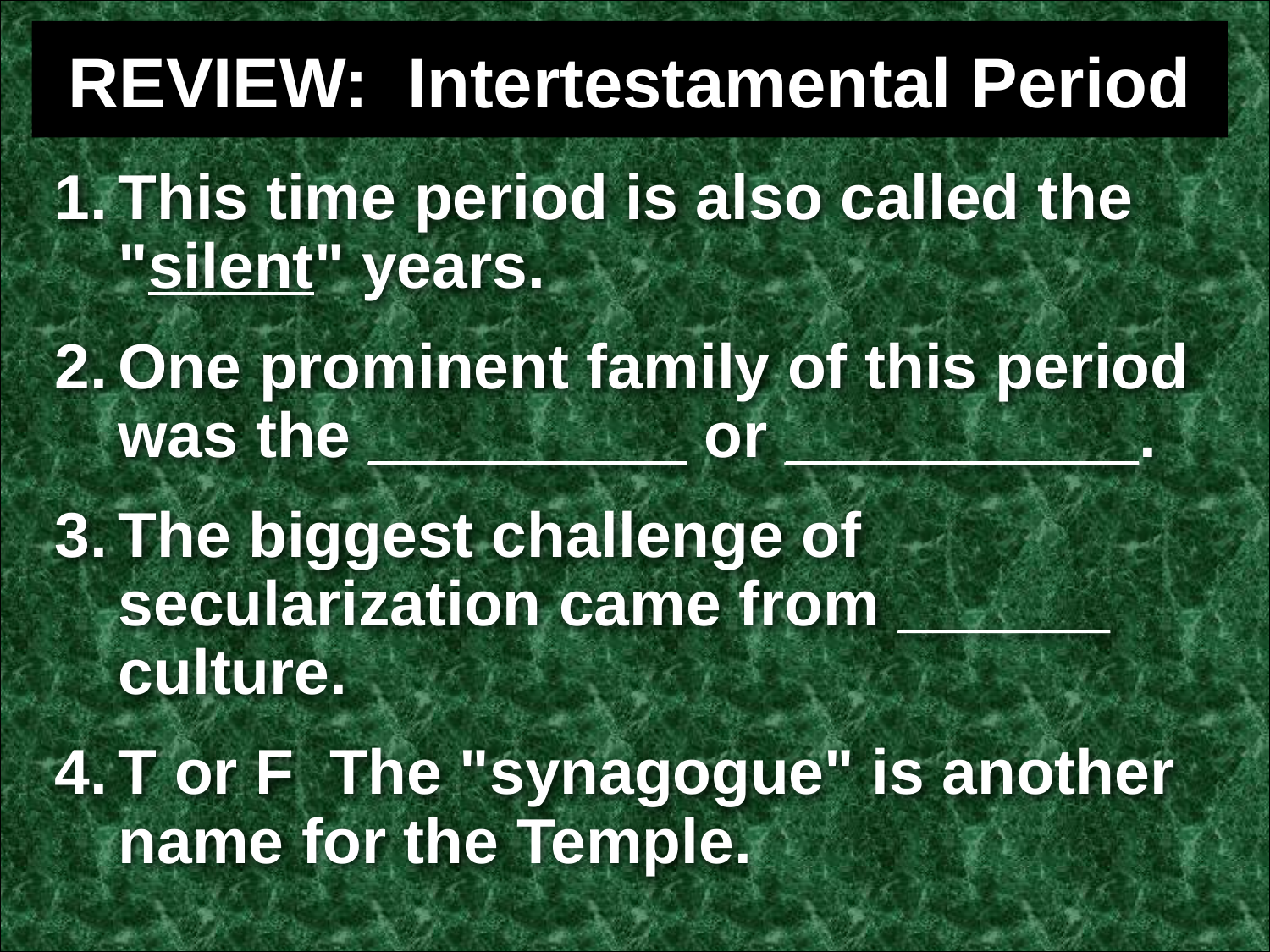

REVIEW:  Intertestamental Period

This time period is also called the "silent" years.
One prominent family of this period was the _________ or __________.
The biggest challenge of secularization came from ______ culture.
T or F  The "synagogue" is another name for the Temple.